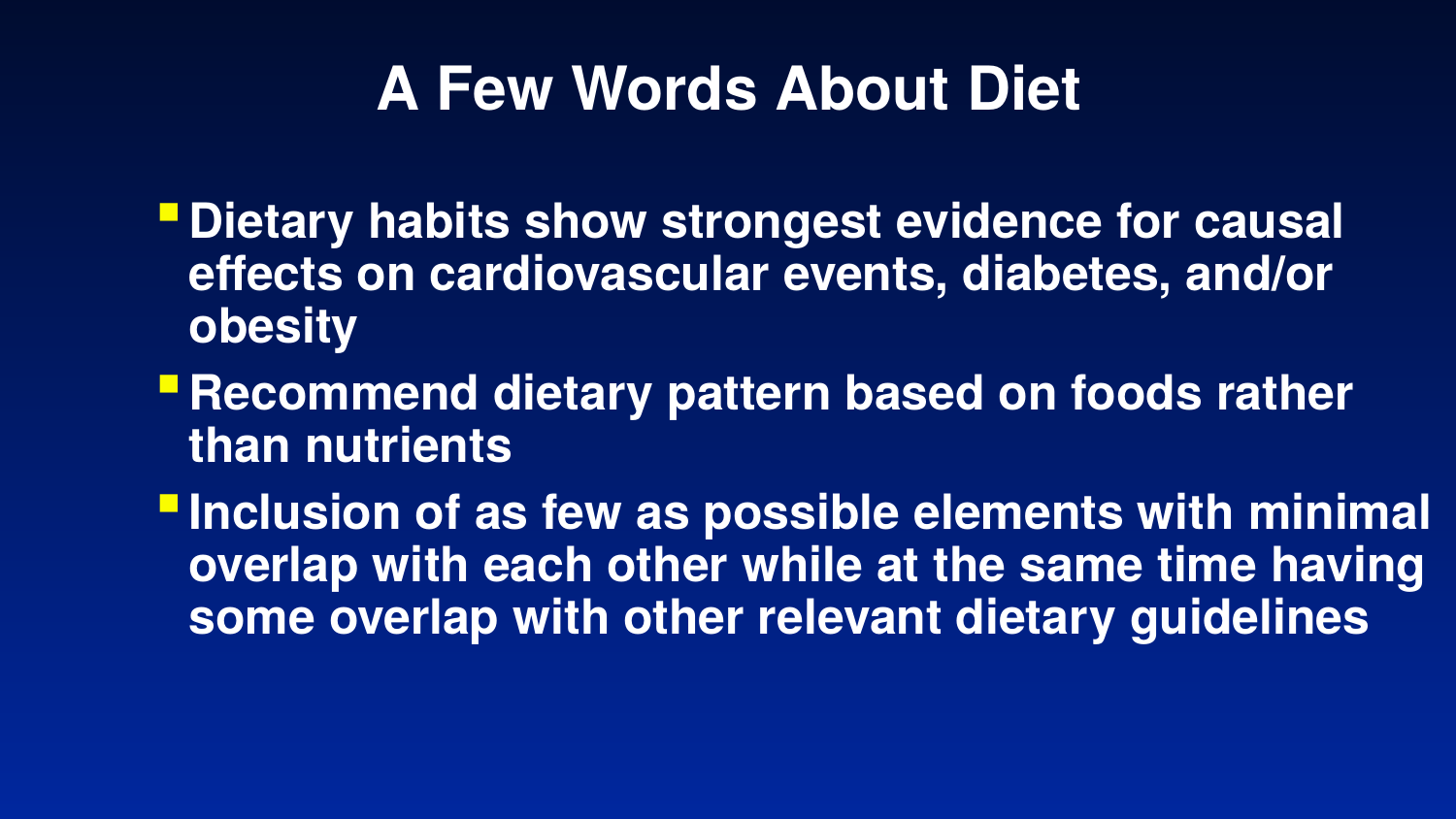

# A Few Words About Diet
Dietary habits show strongest evidence for causal effects on cardiovascular events, diabetes, and/or obesity
Recommend dietary pattern based on foods rather than nutrients
Inclusion of as few as possible elements with minimal overlap with each other while at the same time having some overlap with other relevant dietary guidelines